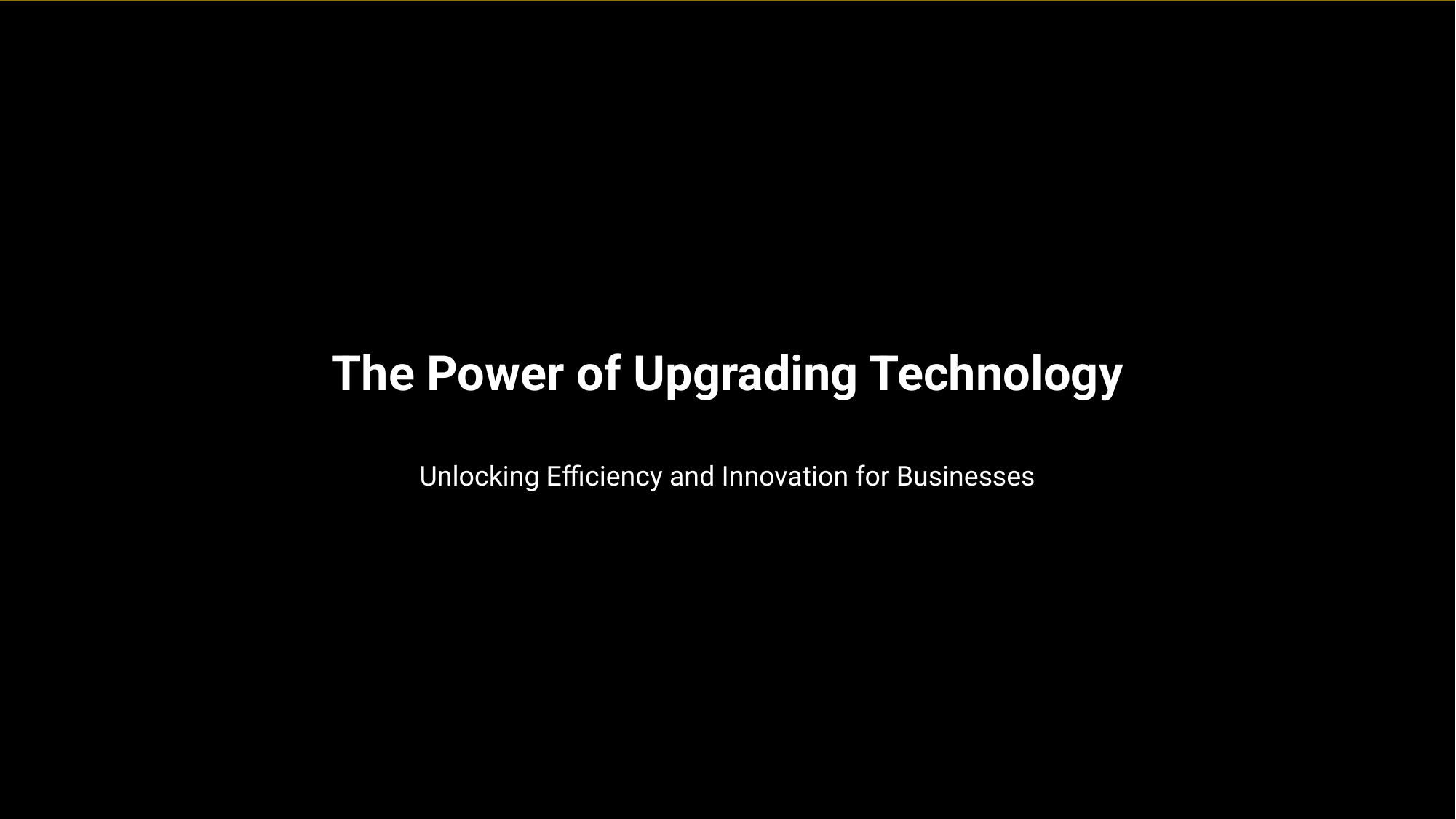

The Power of Upgrading Technology
Unlocking Efficiency and Innovation for Businesses